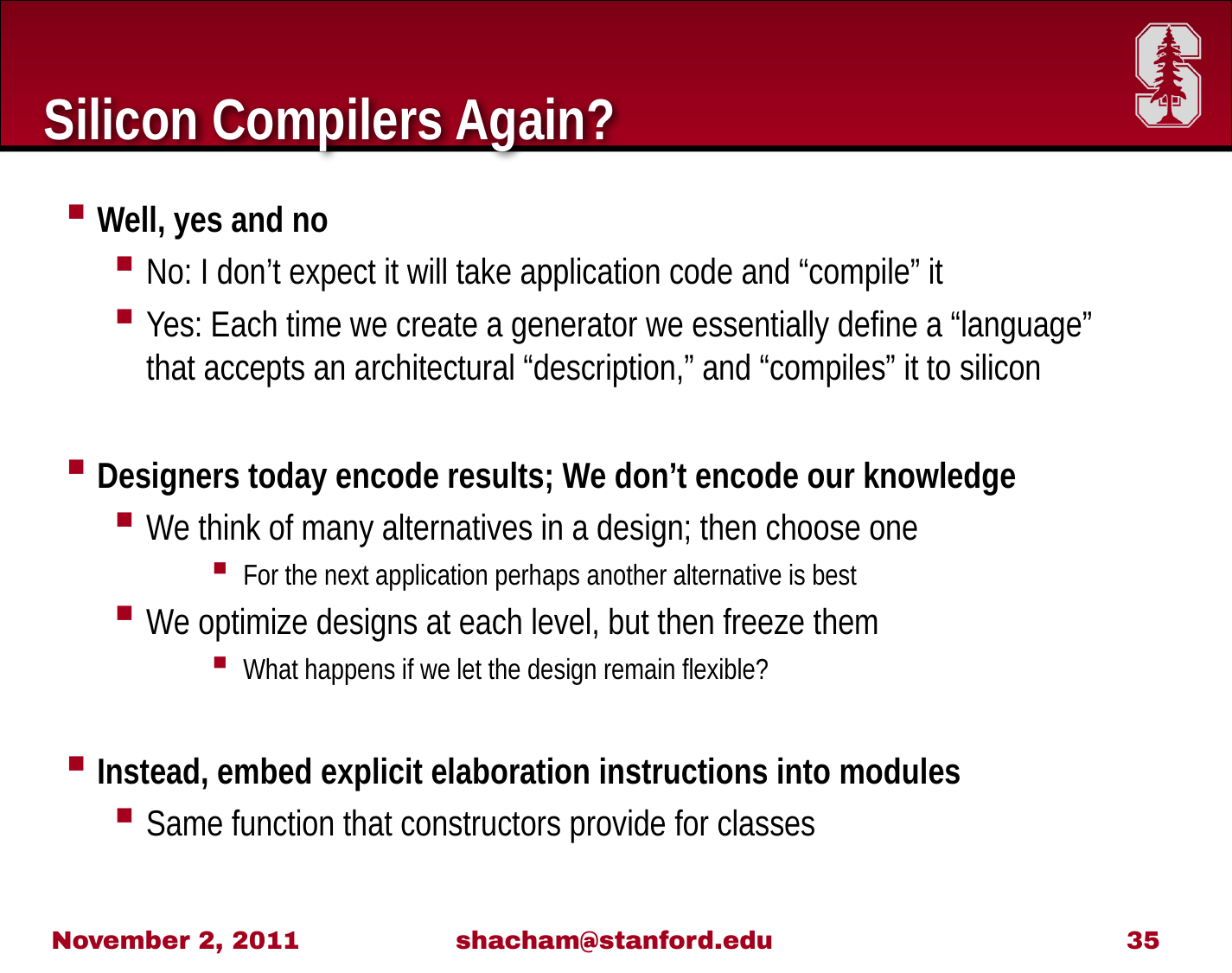

# Silicon Compilers Again?
Well, yes and no
No: I don’t expect it will take application code and “compile” it
Yes: Each time we create a generator we essentially define a “language” that accepts an architectural “description,” and “compiles” it to silicon

Designers today encode results; We don’t encode our knowledge
We think of many alternatives in a design; then choose one
For the next application perhaps another alternative is best
We optimize designs at each level, but then freeze them
What happens if we let the design remain flexible?

Instead, embed explicit elaboration instructions into modules
Same function that constructors provide for classes
November 2, 2011
shacham@stanford.edu
35